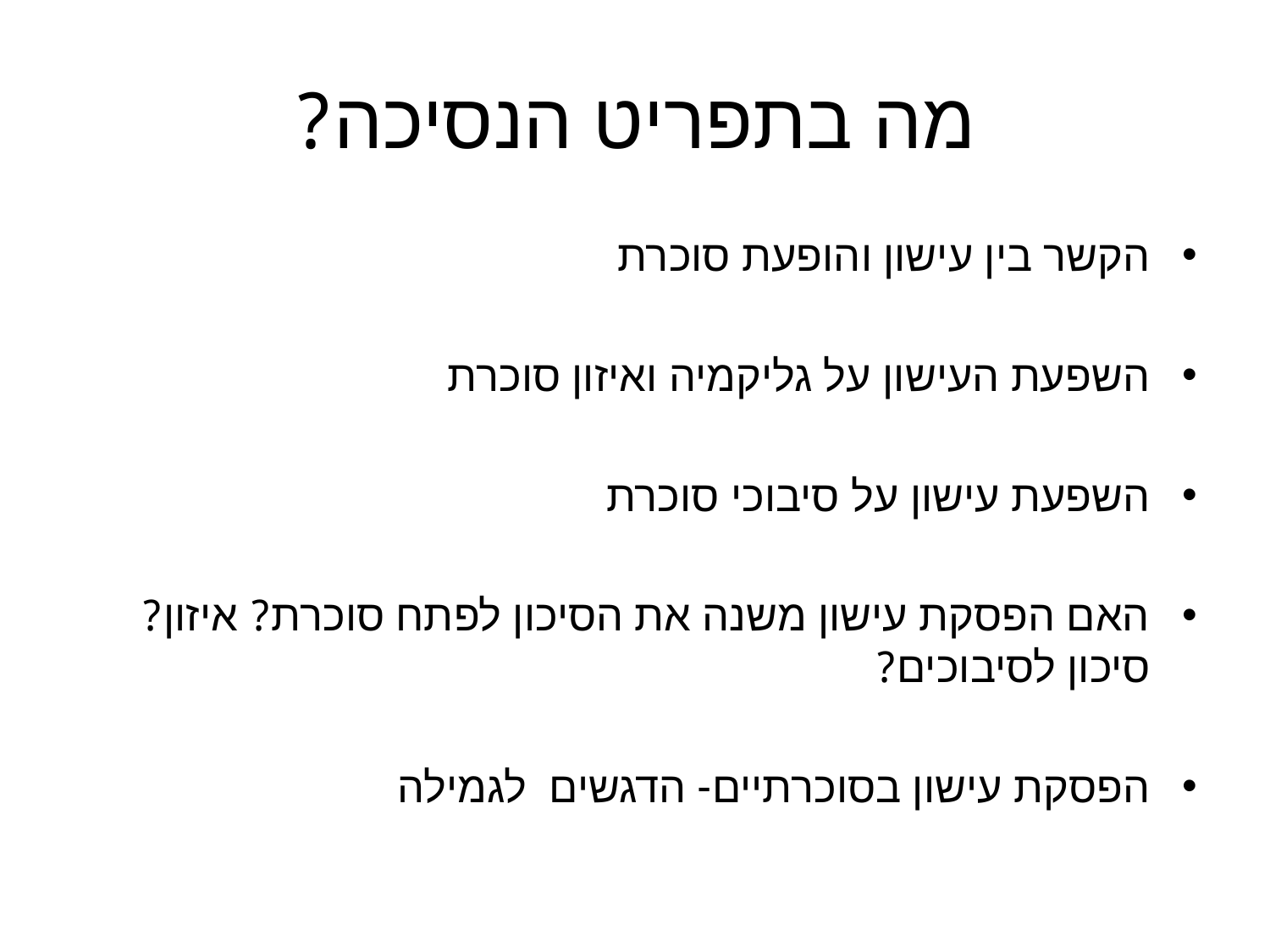

# מה בתפריט הנסיכה?
הקשר בין עישון והופעת סוכרת

השפעת העישון על גליקמיה ואיזון סוכרת

השפעת עישון על סיבוכי סוכרת

האם הפסקת עישון משנה את הסיכון לפתח סוכרת? איזון?  סיכון לסיבוכים?

הפסקת עישון בסוכרתיים- הדגשים  לגמילה